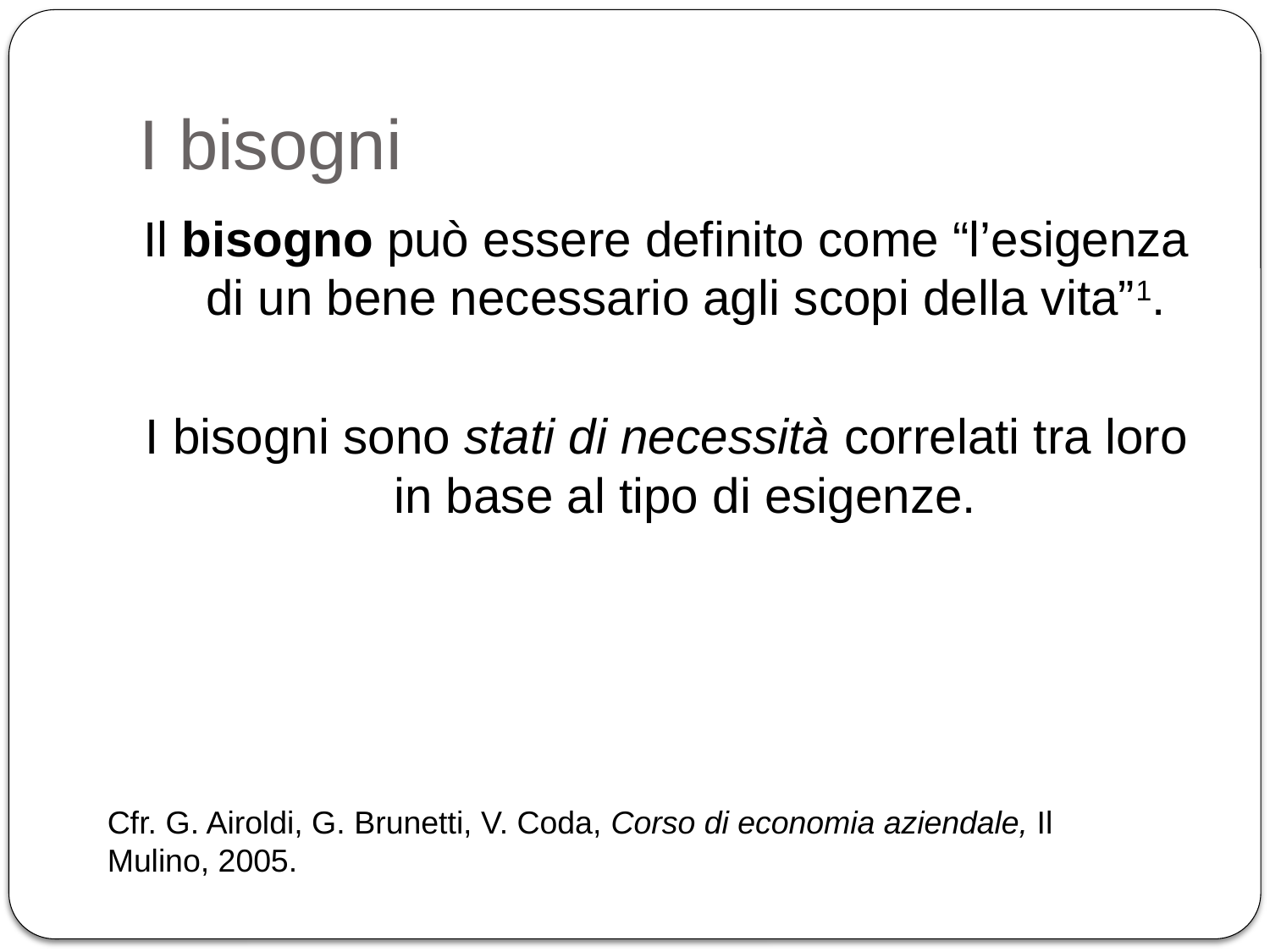

# I bisogni
Il bisogno può essere definito come “l’esigenza di un bene necessario agli scopi della vita”1.

I bisogni sono stati di necessità correlati tra loro in base al tipo di esigenze.
Cfr. G. Airoldi, G. Brunetti, V. Coda, Corso di economia aziendale, Il Mulino, 2005.